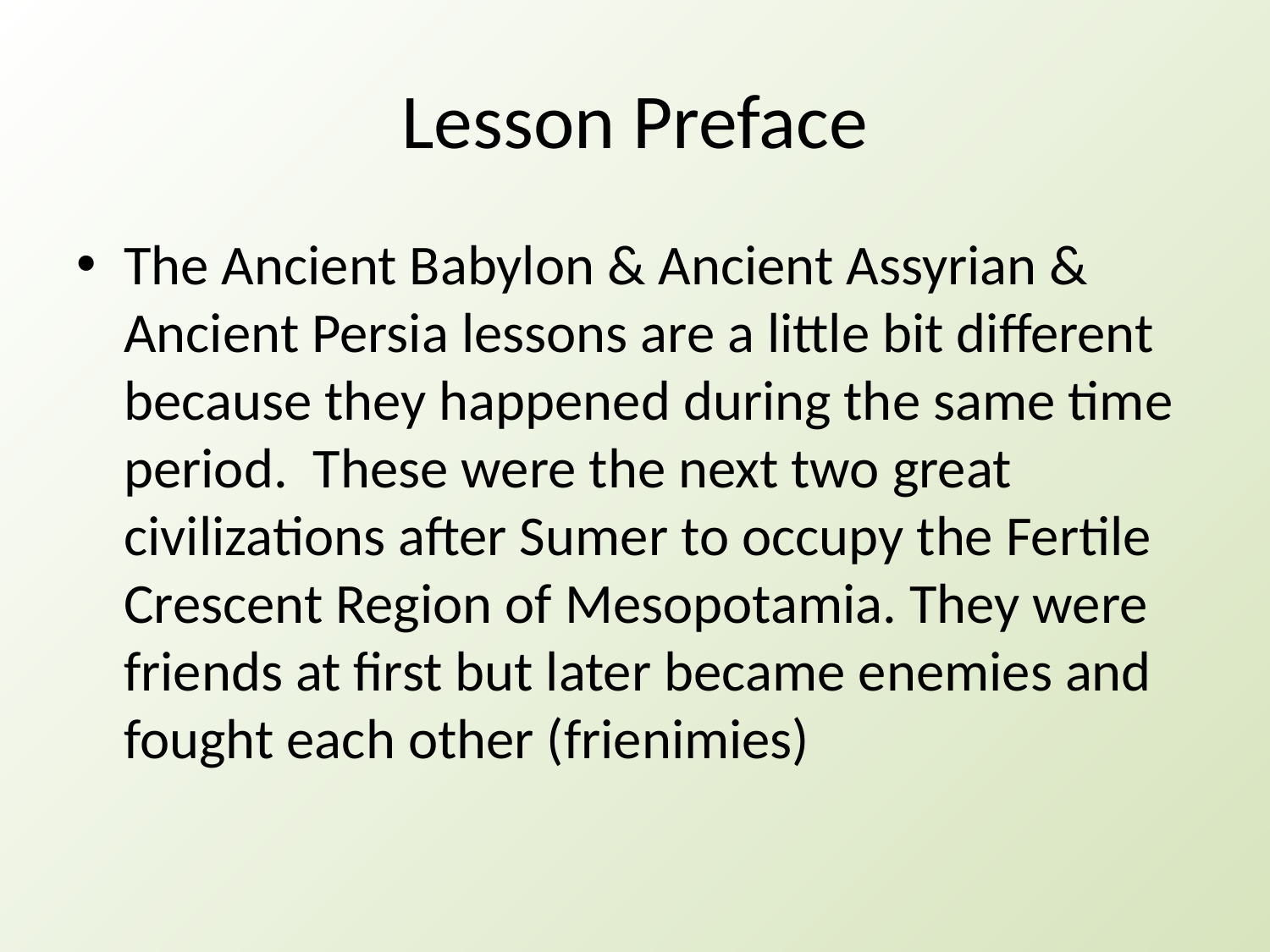

# Lesson Preface
The Ancient Babylon & Ancient Assyrian & Ancient Persia lessons are a little bit different because they happened during the same time period.  These were the next two great civilizations after Sumer to occupy the Fertile Crescent Region of Mesopotamia. They were friends at first but later became enemies and fought each other (frienimies)